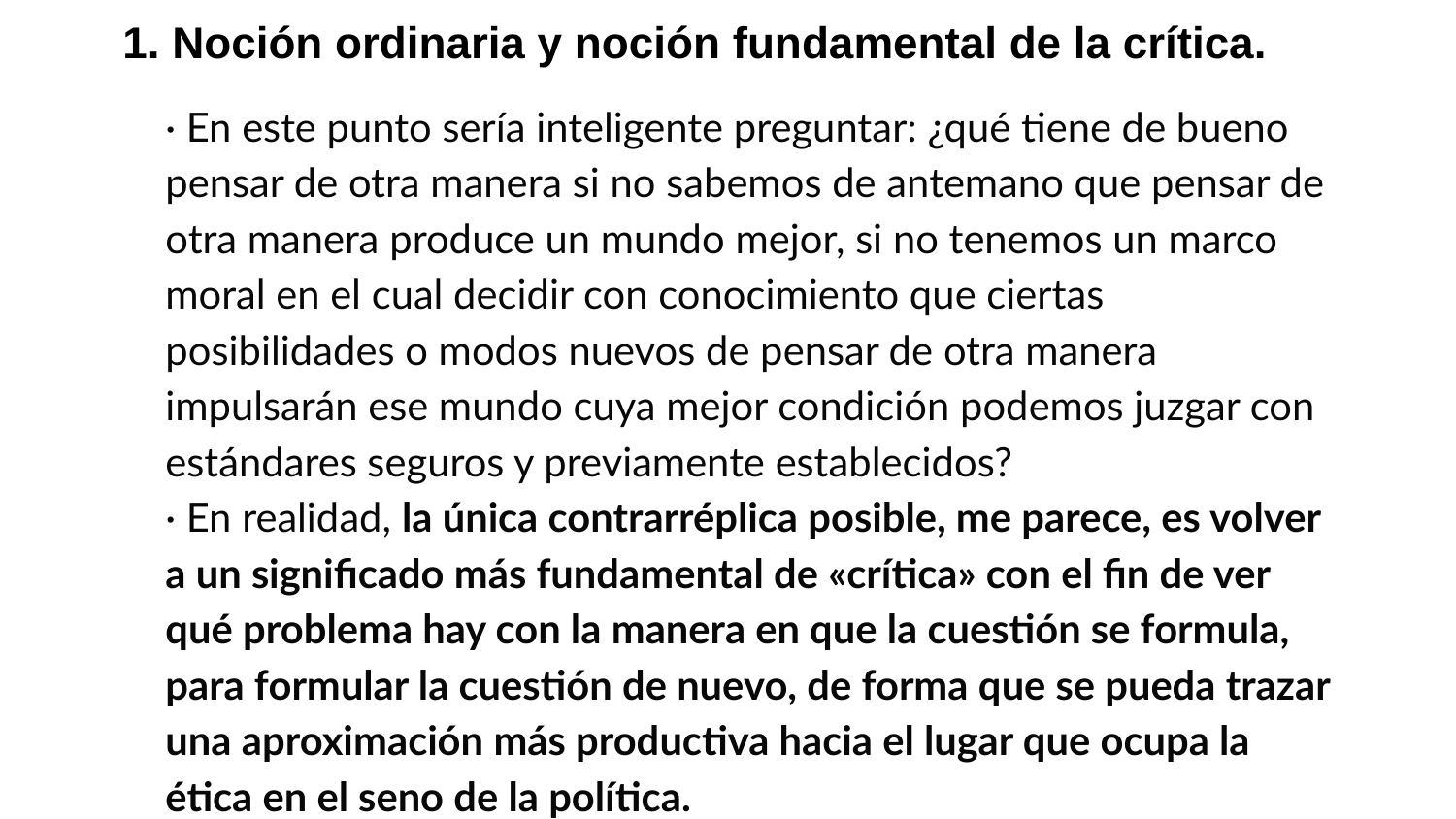

1. Noción ordinaria y noción fundamental de la crítica.
· En este punto sería inteligente preguntar: ¿qué tiene de bueno pensar de otra manera si no sabemos de antemano que pensar de otra manera produce un mundo mejor, si no tenemos un marco moral en el cual decidir con conocimiento que ciertas posibilidades o modos nuevos de pensar de otra manera impulsarán ese mundo cuya mejor condición podemos juzgar con estándares seguros y previamente establecidos?
· En realidad, la única contrarréplica posible, me parece, es volver a un significado más fundamental de «crítica» con el fin de ver qué problema hay con la manera en que la cuestión se formula, para formular la cuestión de nuevo, de forma que se pueda trazar una aproximación más productiva hacia el lugar que ocupa la ética en el seno de la política.